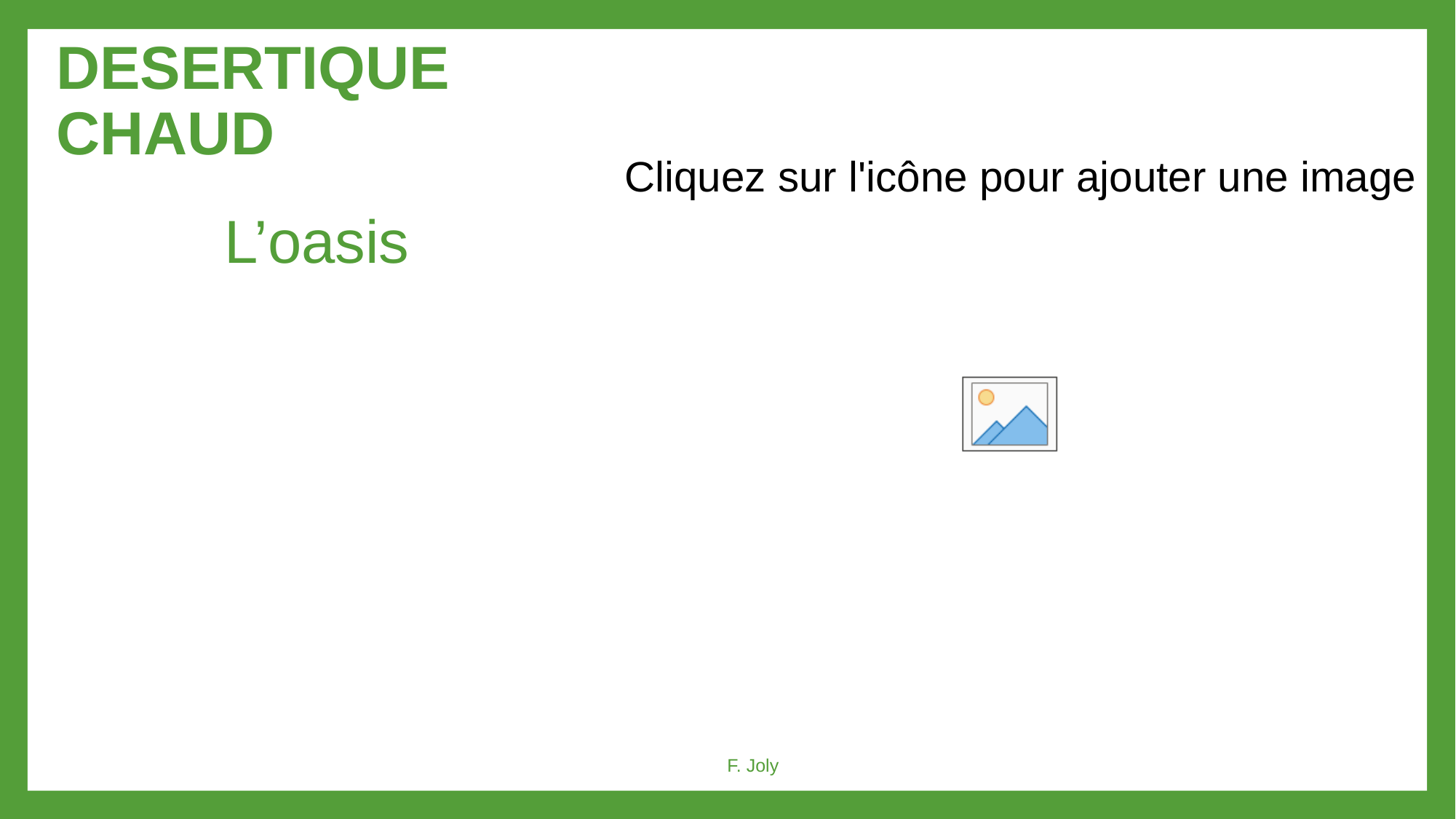

CLIMAT DESERTIQUE CHAUD

# L’oasis

F. Joly